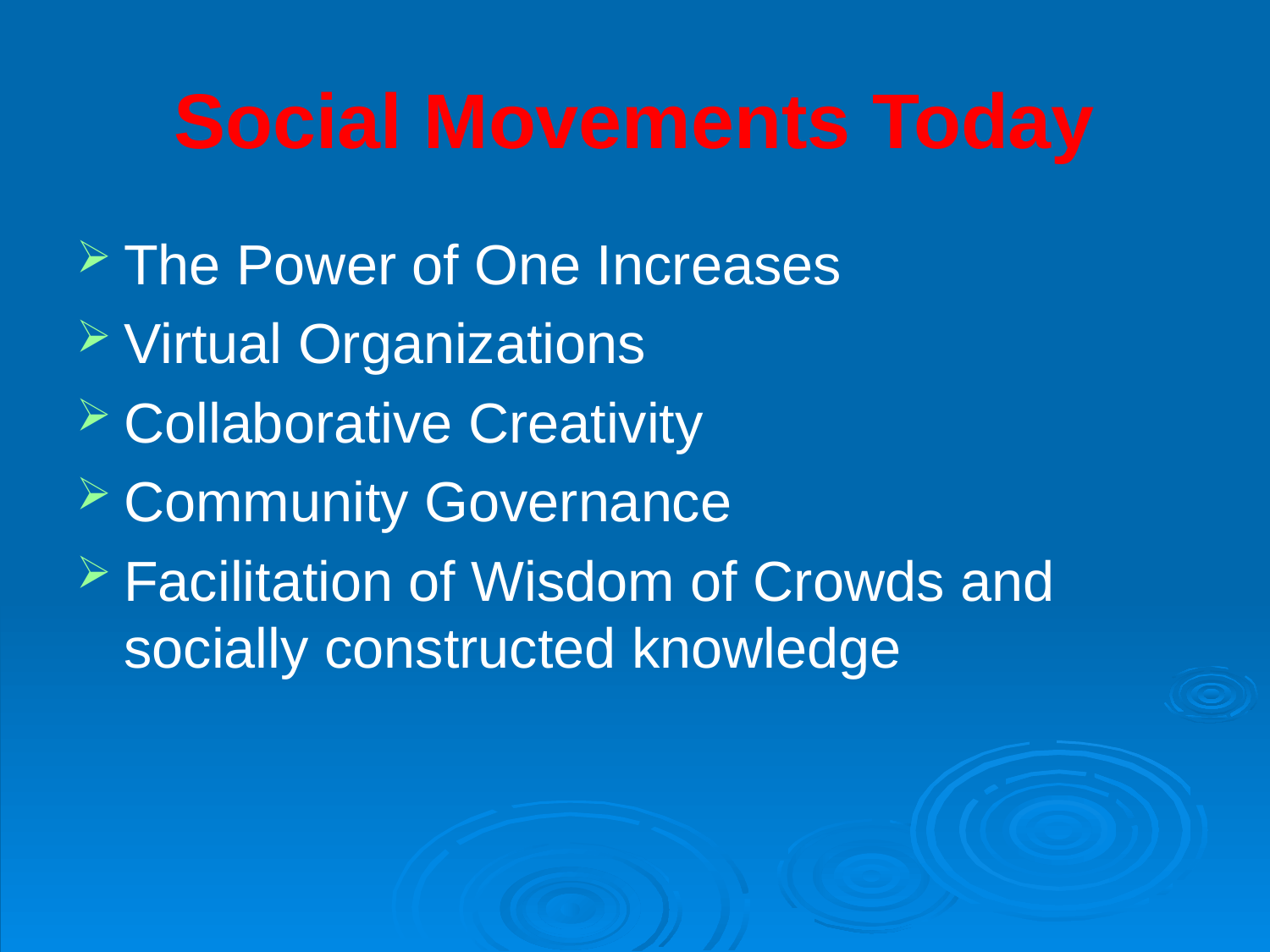

# Social Movements Today
The Power of One Increases
Virtual Organizations
Collaborative Creativity
Community Governance
Facilitation of Wisdom of Crowds and socially constructed knowledge